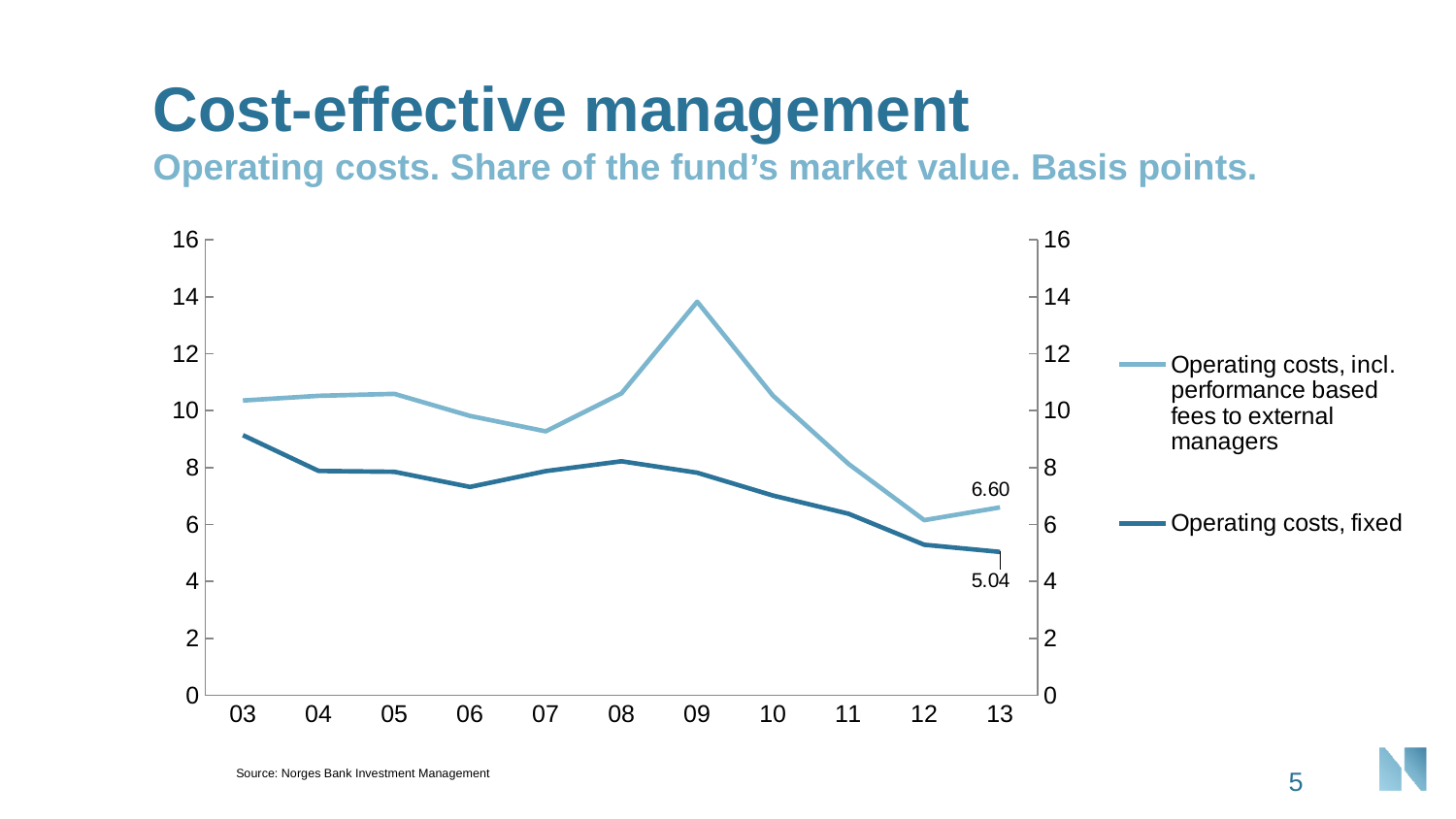

# Cost-effective management
Operating costs. Share of the fund’s market value. Basis points.

### Chart

| Category | Operating costs, incl. performance based fees to external managers  | Operating costs, fixed |
|---|---|---|
| 37986 | 10.355973841264657 | 9.138517444827798 |
| 38352 | 10.520309194484444 | 7.88352933253373 |
| 38717 | 10.589614717456335 | 7.8523449769302385 |
| 39082 | 9.81509193612723 | 7.320039373624818 |
| 39447 | 9.273044095027025 | 7.876602772436215 |
| 39813 | 10.607603668236168 | 8.222441809936218 |
| 40178 | 13.825156037259639 | 7.821530122375698 |
| 40543 | 10.525845190271177 | 7.018492732901914 |
| 40908 | 8.127763632319073 | 6.37896030611804 |
| 41274 | 6.152479399244342 | 5.290035016585253 |
| 41639 | 6.60276723657236 | 5.039386096334267 |
Source: Norges Bank Investment Management
5